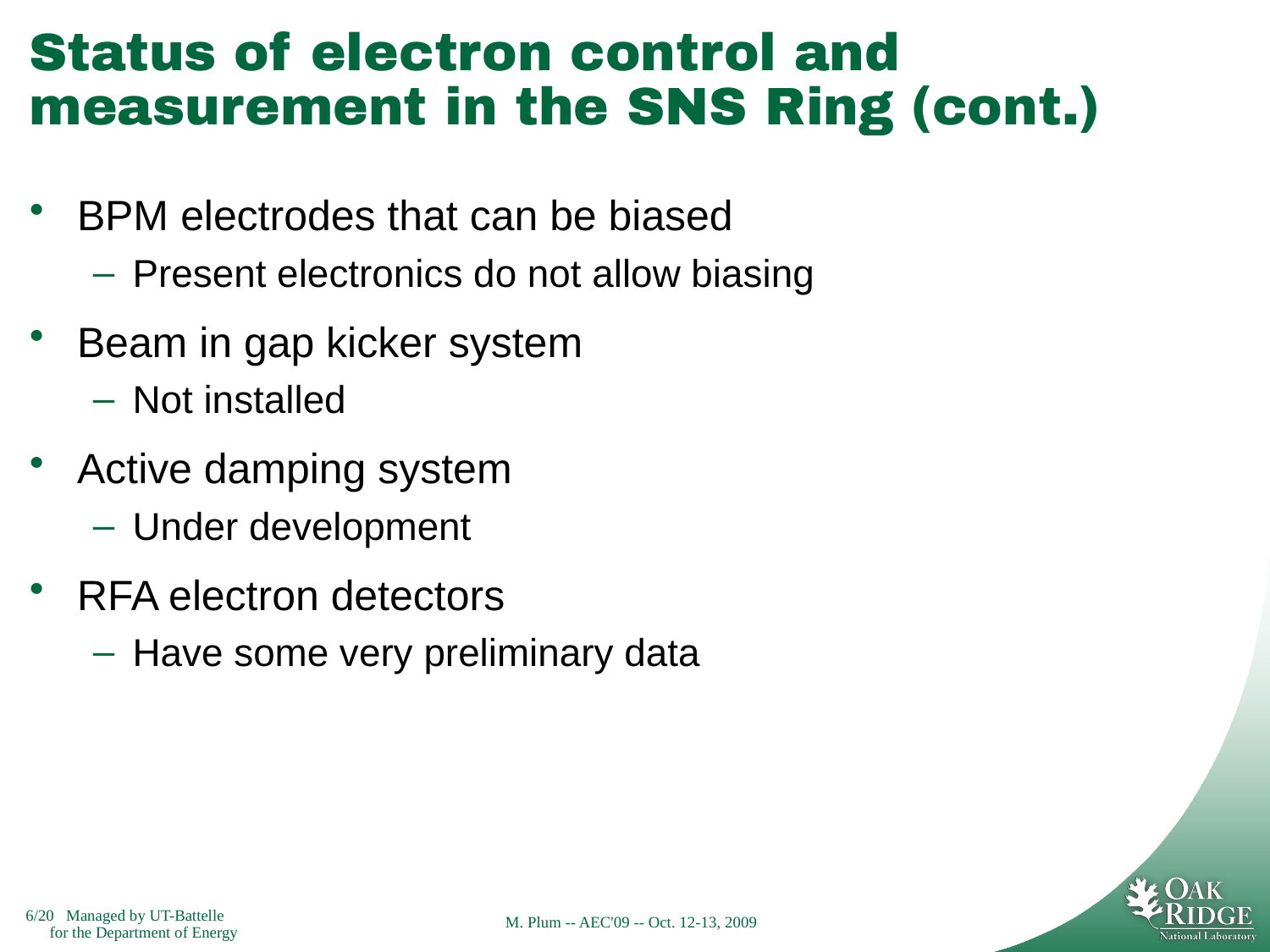

# Status of electron control and measurement in the SNS Ring (cont.)
BPM electrodes that can be biased
Present electronics do not allow biasing
Beam in gap kicker system
Not installed
Active damping system
Under development
RFA electron detectors
Have some very preliminary data
M. Plum -- AEC'09 -- Oct. 12-13, 2009